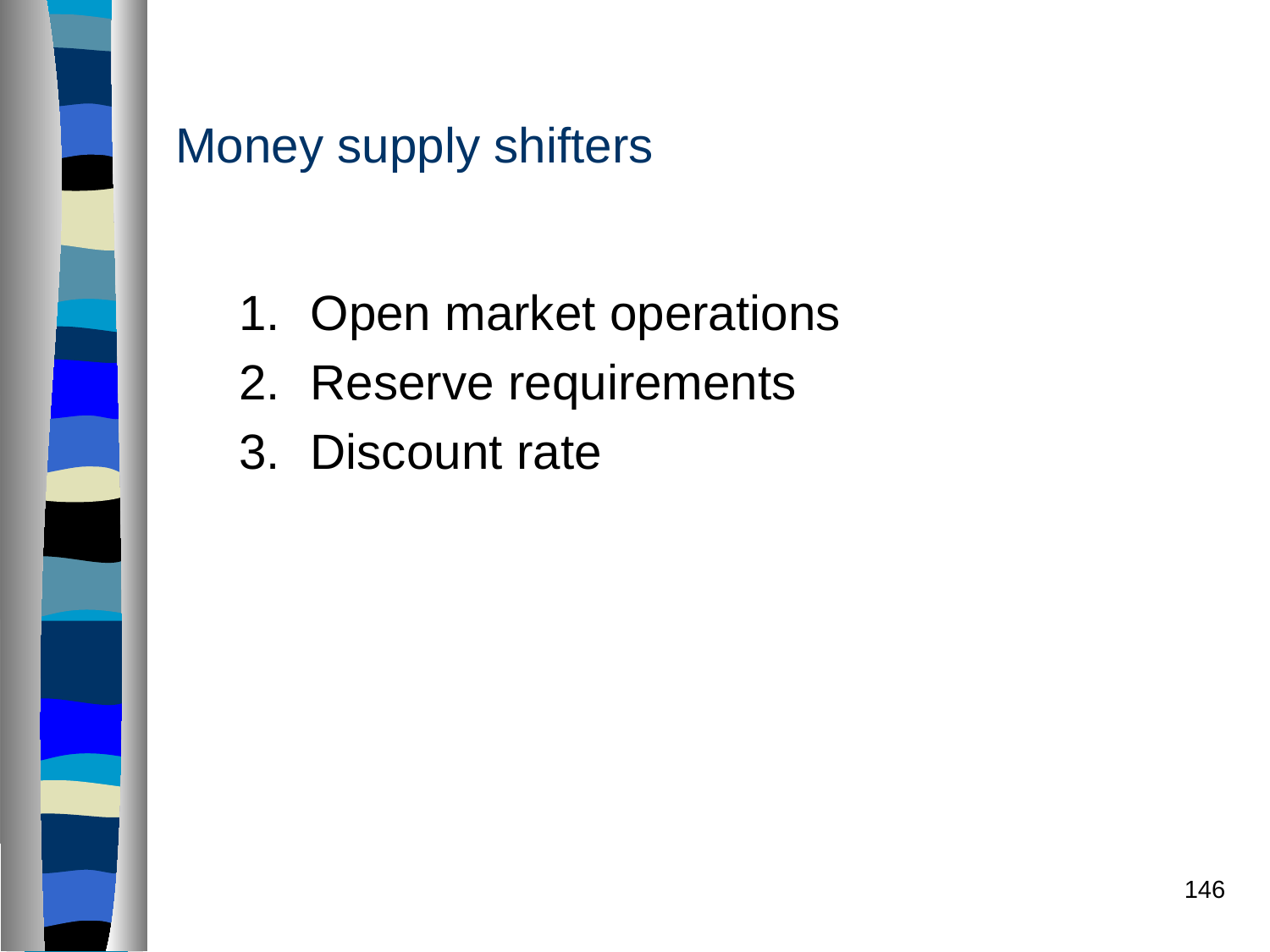

# Money supply shifters
Open market operations
Reserve requirements
Discount rate

146